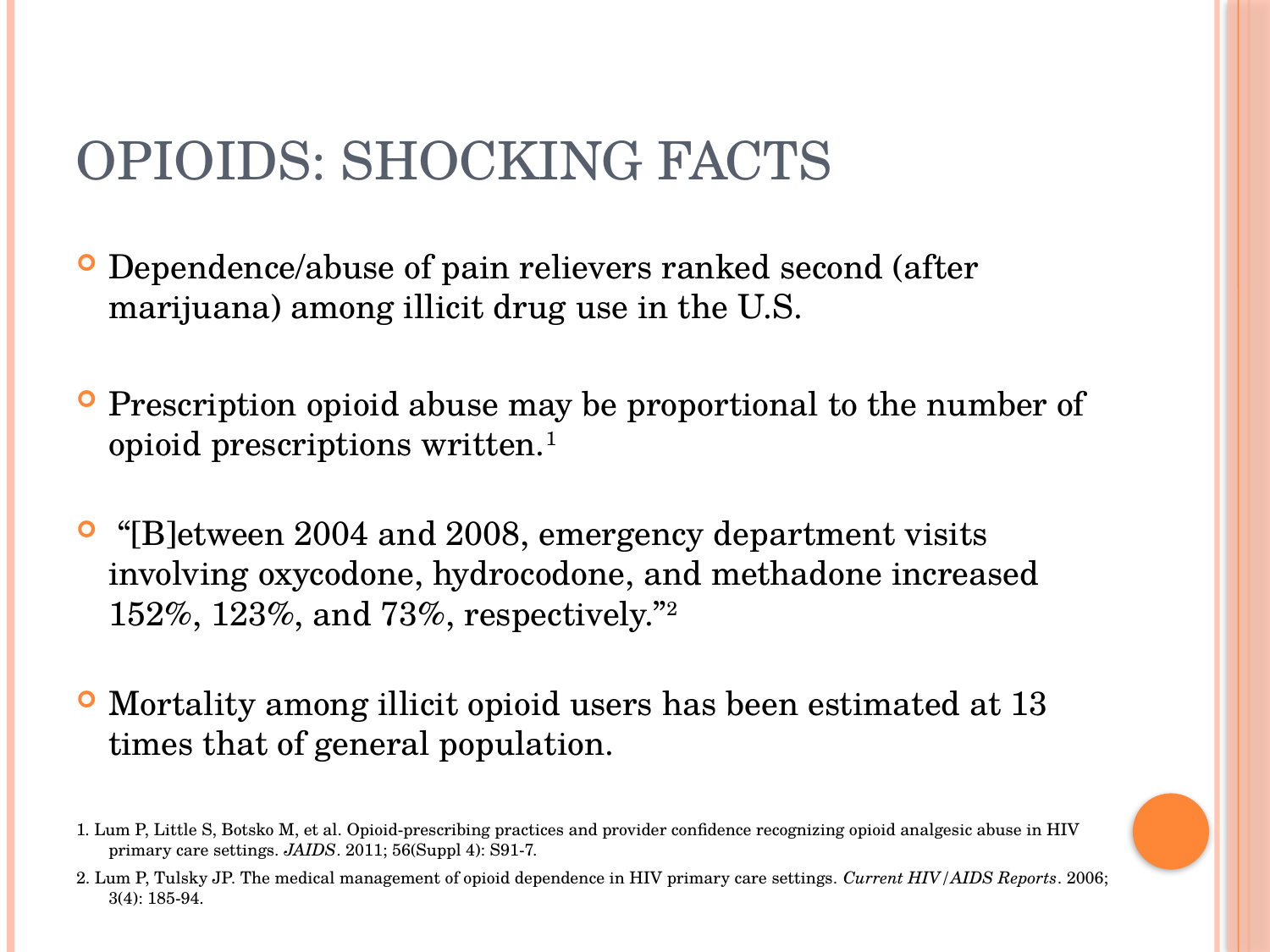

# Opioids: Shocking Facts

Dependence/abuse of pain relievers ranked second (after marijuana) among illicit drug use in the U.S.

Prescription opioid abuse may be proportional to the number of opioid prescriptions written.1

 “[B]etween 2004 and 2008, emergency department visits involving oxycodone, hydrocodone, and methadone increased 152%, 123%, and 73%, respectively.”2

Mortality among illicit opioid users has been estimated at 13 times that of general population.

1. Lum P, Little S, Botsko M, et al. Opioid-prescribing practices and provider confidence recognizing opioid analgesic abuse in HIV primary care settings. JAIDS. 2011; 56(Suppl 4): S91-7.
2. Lum P, Tulsky JP. The medical management of opioid dependence in HIV primary care settings. Current HIV/AIDS Reports. 2006; 3(4): 185-94.